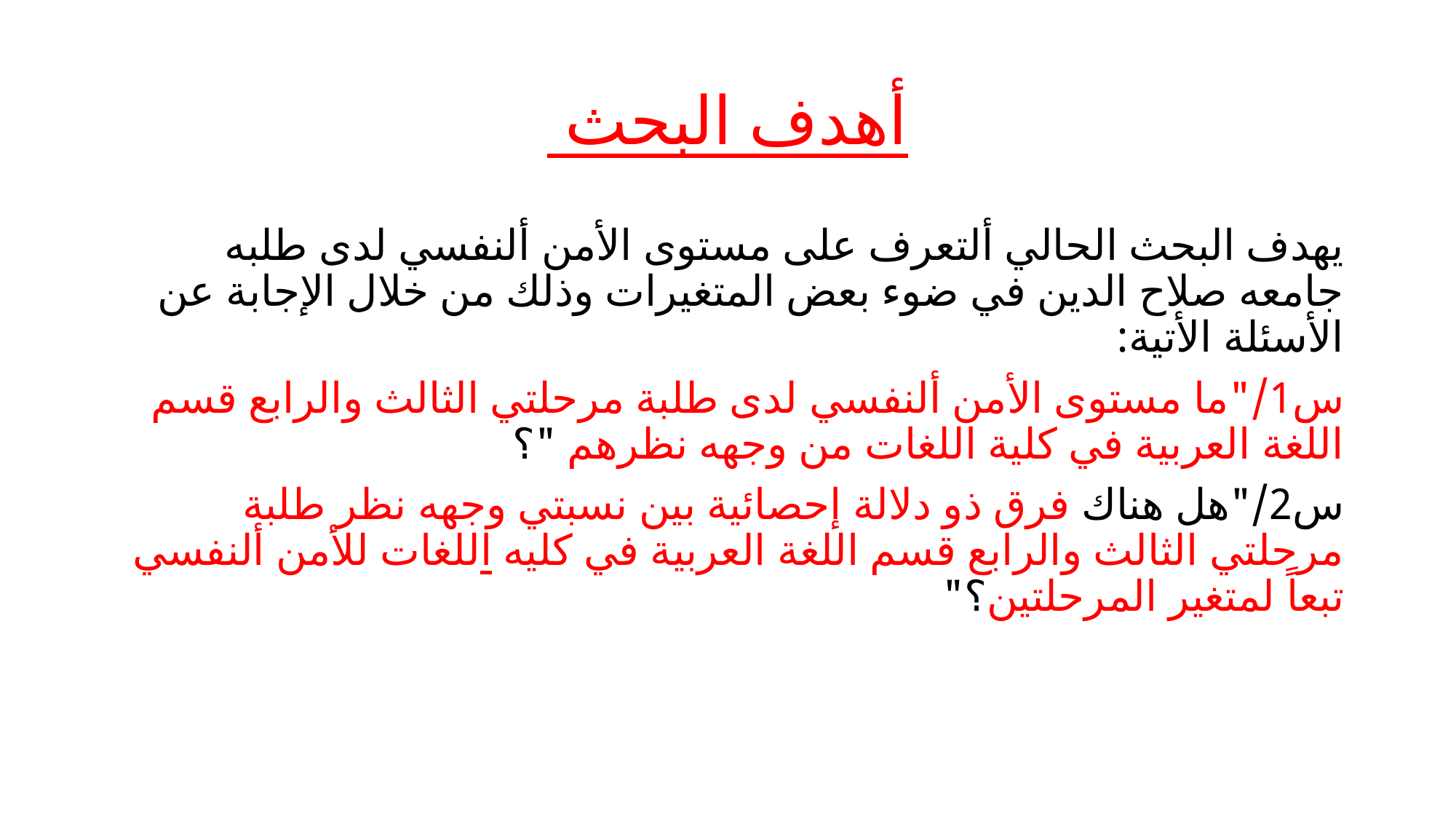

# أهدف البحث
يهدف البحث الحالي ألتعرف على مستوى الأمن ألنفسي لدى طلبه جامعه صلاح الدين في ضوء بعض المتغيرات وذلك من خلال الإجابة عن الأسئلة الأتية:
س1/"ما مستوى الأمن ألنفسي لدى طلبة مرحلتي الثالث والرابع قسم اللغة العربية في كلية اللغات من وجهه نظرهم "؟
س2/"هل هناك فرق ذو دلالة إحصائية بين نسبتي وجهه نظر طلبة مرحلتي الثالث والرابع قسم اللغة العربية في كليه اللغات للأمن ألنفسي تبعاً لمتغير المرحلتين؟"